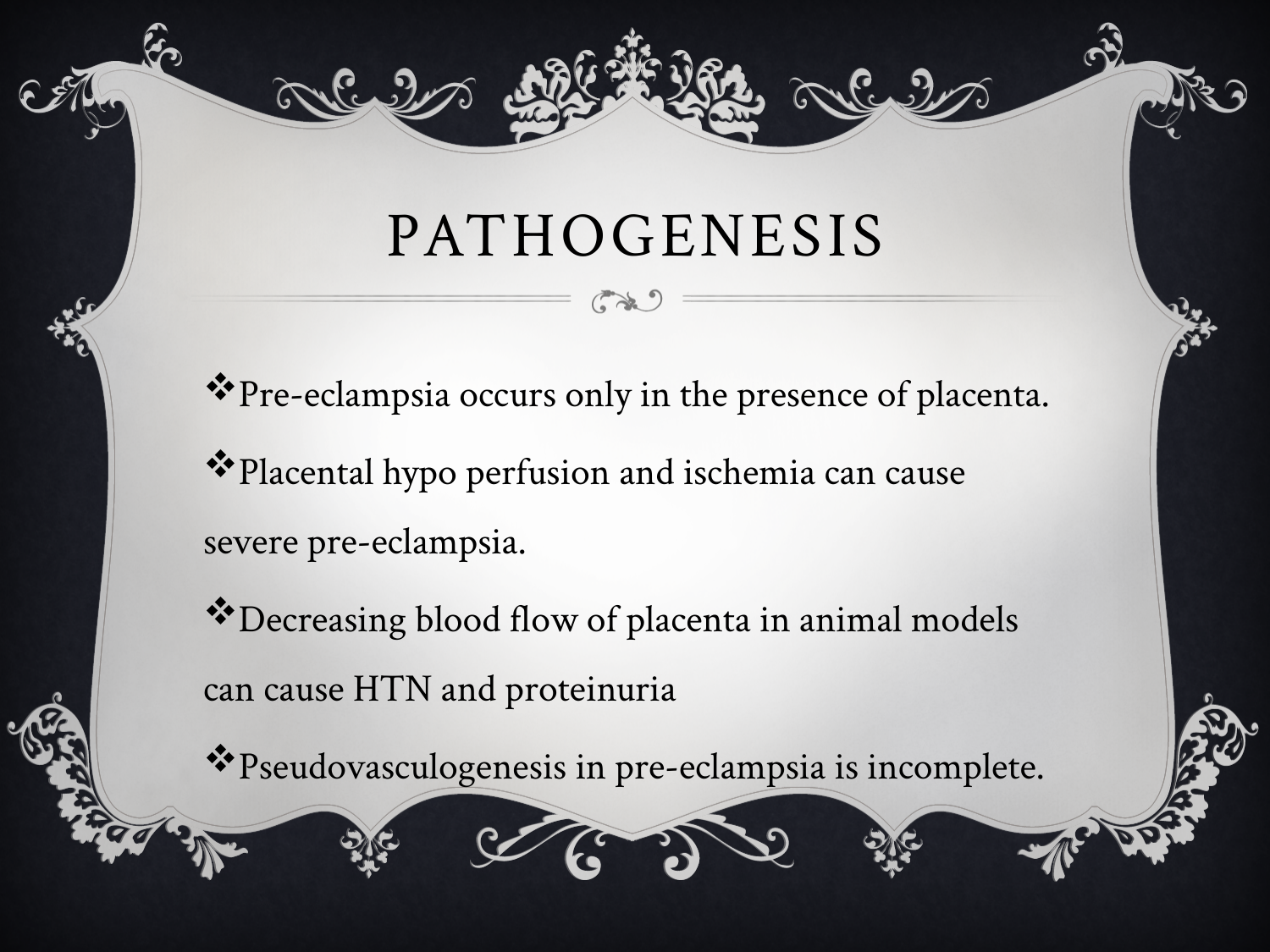

# Pathogenesis
Pre-eclampsia occurs only in the presence of placenta.
Placental hypo perfusion and ischemia can cause severe pre-eclampsia.
Decreasing blood flow of placenta in animal models can cause HTN and proteinuria
Pseudovasculogenesis in pre-eclampsia is incomplete.